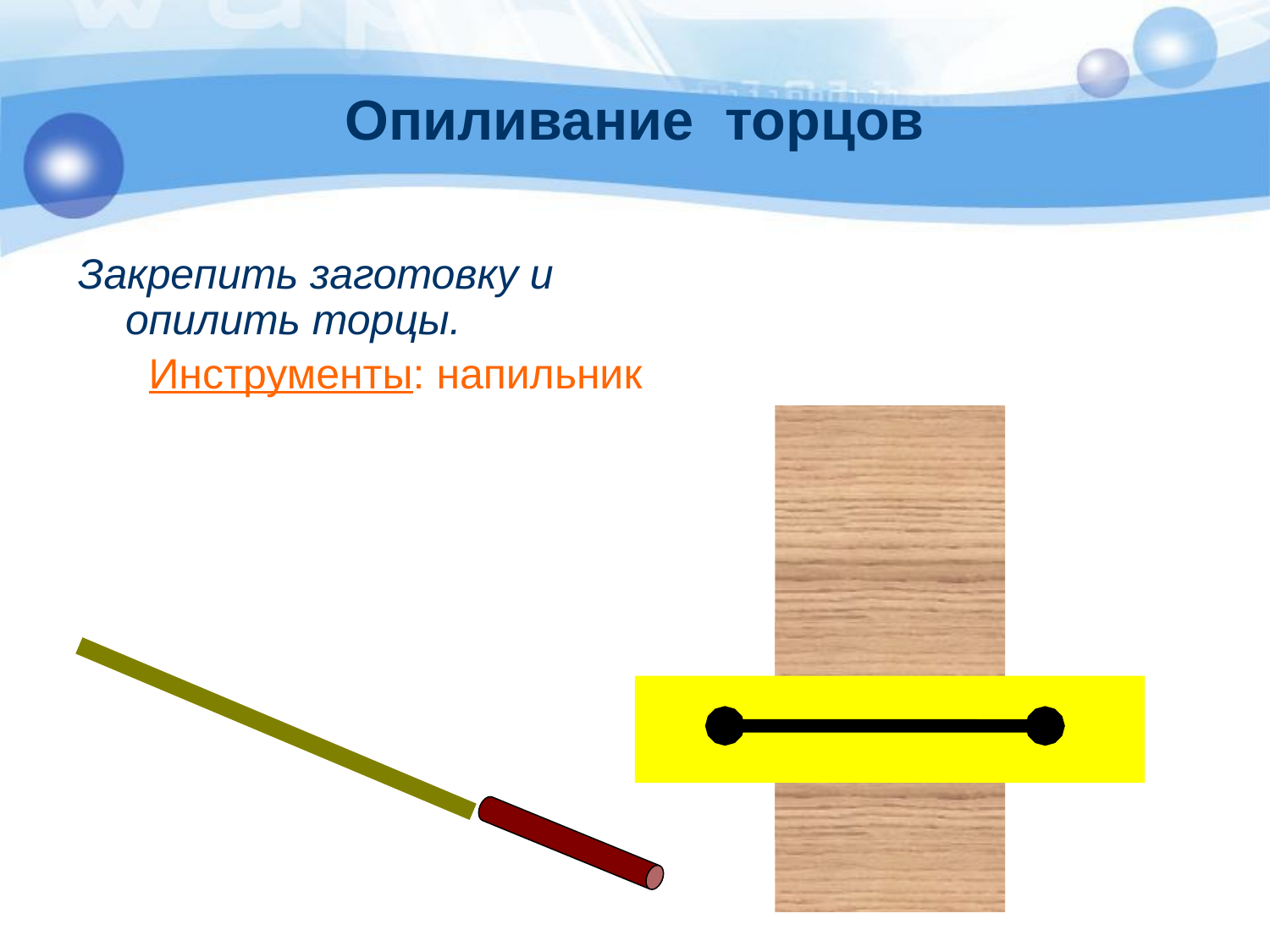

# Опиливание  торцов
Закрепить заготовку и опилить торцы.
Инструменты: напильник